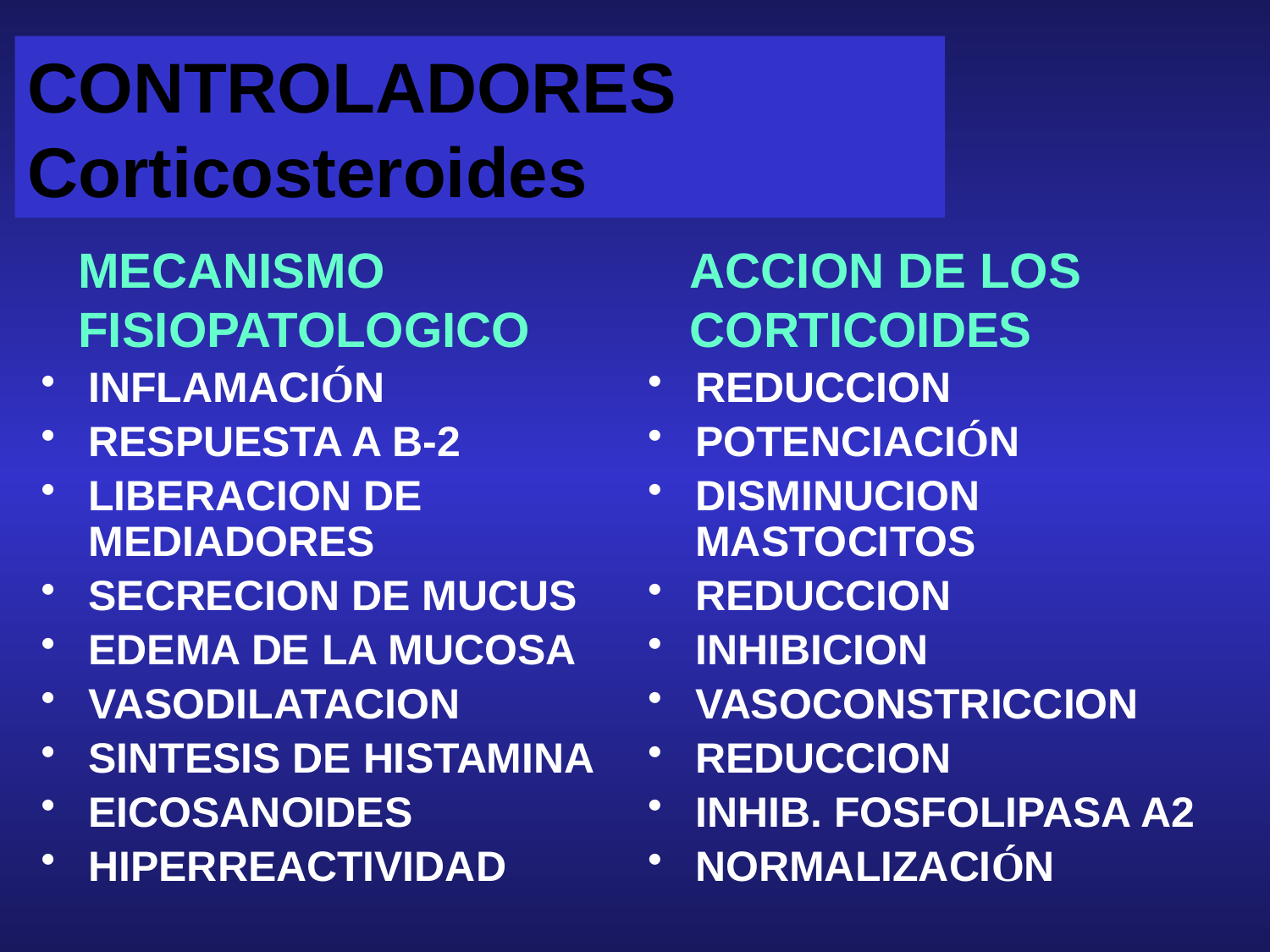

CONTROLADORES
Corticosteroides
MECANISMO FISIOPATOLOGICO
ACCION DE LOS CORTICOIDES
INFLAMACIÓN
RESPUESTA A B-2
LIBERACION DE MEDIADORES
SECRECION DE MUCUS
EDEMA DE LA MUCOSA
VASODILATACION
SINTESIS DE HISTAMINA
EICOSANOIDES
HIPERREACTIVIDAD
REDUCCION
POTENCIACIÓN
DISMINUCION MASTOCITOS
REDUCCION
INHIBICION
VASOCONSTRICCION
REDUCCION
INHIB. FOSFOLIPASA A2
NORMALIZACIÓN